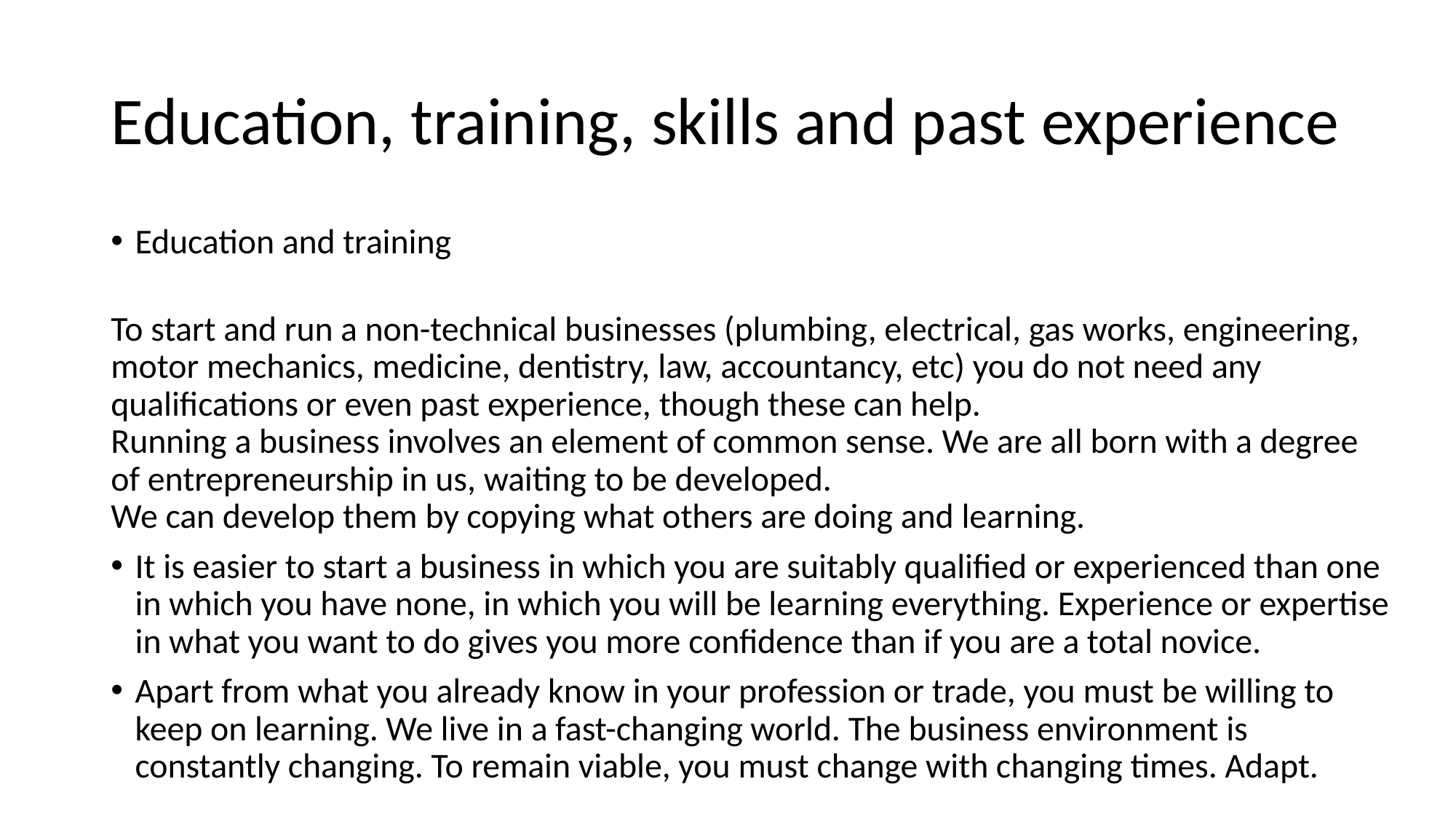

# Education, training, skills and past experience
Education and training
To start and run a non-technical businesses (plumbing, electrical, gas works, engineering, motor mechanics, medicine, dentistry, law, accountancy, etc) you do not need any qualifications or even past experience, though these can help.
Running a business involves an element of common sense. We are all born with a degree of entrepreneurship in us, waiting to be developed.
We can develop them by copying what others are doing and learning.
It is easier to start a business in which you are suitably qualified or experienced than one in which you have none, in which you will be learning everything. Experience or expertise in what you want to do gives you more confidence than if you are a total novice.
Apart from what you already know in your profession or trade, you must be willing to keep on learning. We live in a fast-changing world. The business environment is constantly changing. To remain viable, you must change with changing times. Adapt.